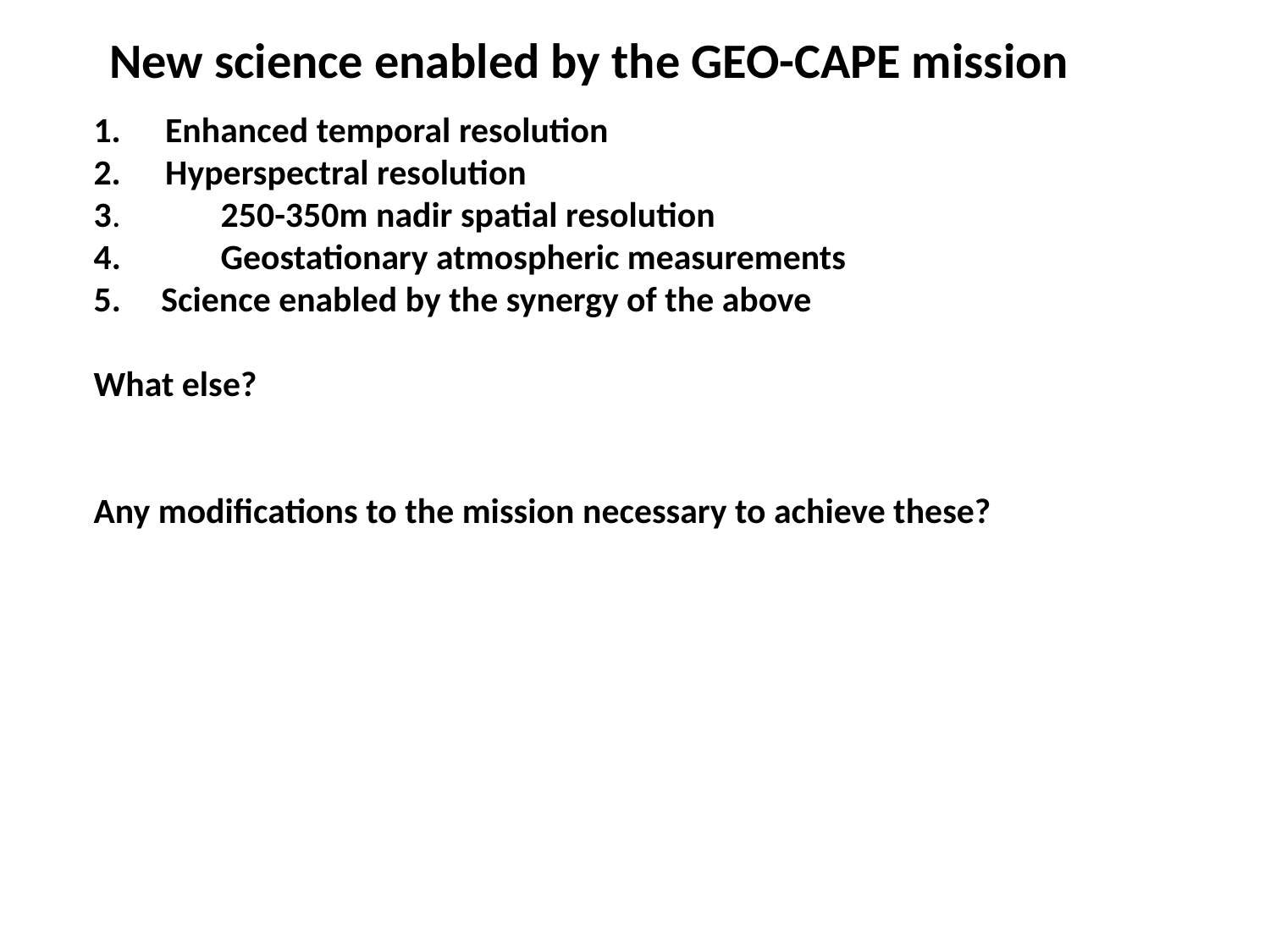

New science enabled by the GEO-CAPE mission
 Enhanced temporal resolution
 Hyperspectral resolution
3.   	250-350m nadir spatial resolution
4. 	Geostationary atmospheric measurements
5.     Science enabled by the synergy of the above

What else?

Any modifications to the mission necessary to achieve these?